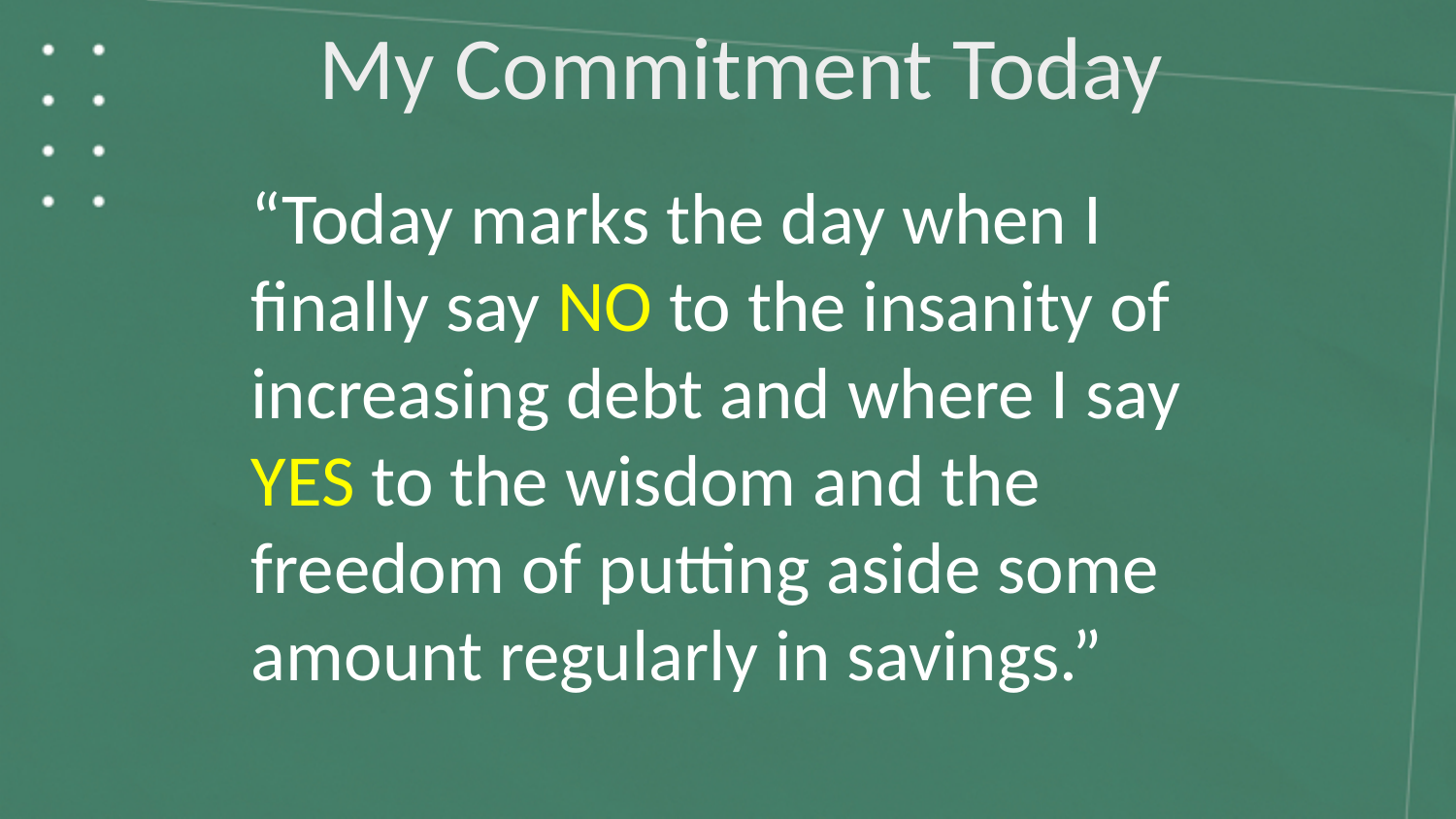

My Commitment Today
“Today marks the day when I finally say NO to the insanity of increasing debt and where I say YES to the wisdom and the freedom of putting aside some amount regularly in savings.”